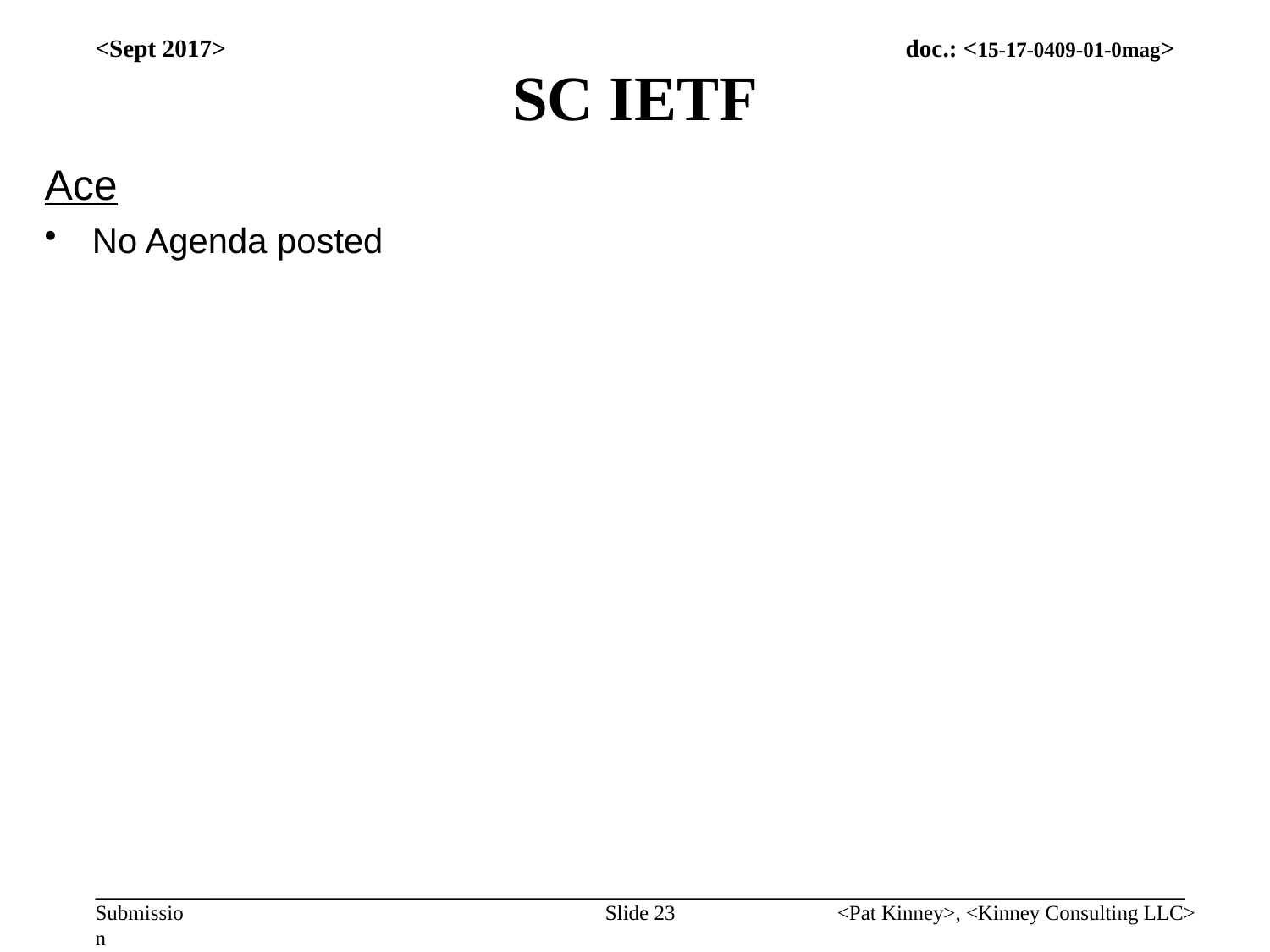

# SC IETF
<Sept 2017>
Ace
No Agenda posted
Slide 23
<Pat Kinney>, <Kinney Consulting LLC>